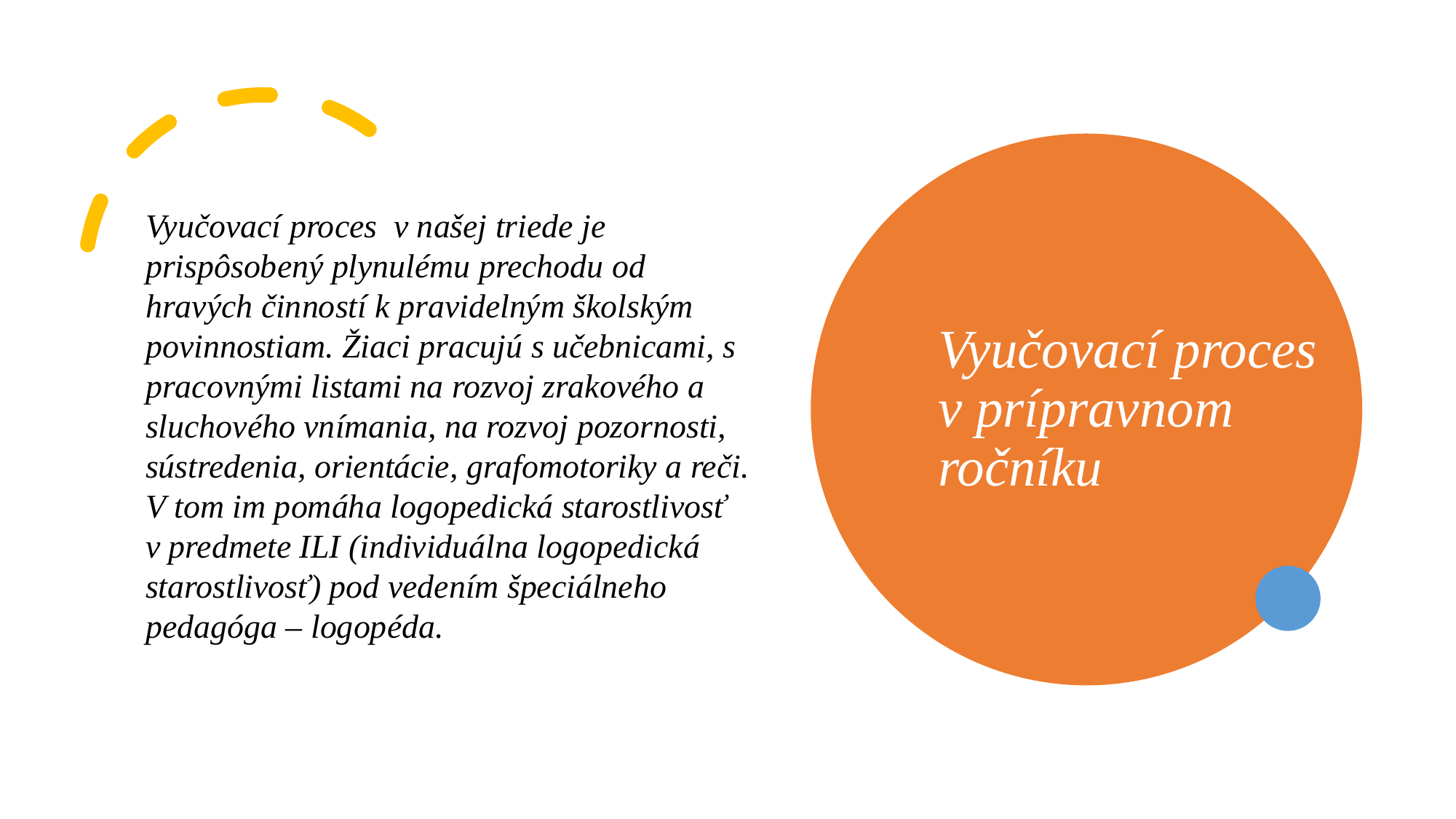

# Vyučovací proces v prípravnom ročníku
Vyučovací proces  v našej triede je prispôsobený plynulému prechodu od hravých činností k pravidelným školským povinnostiam. Žiaci pracujú s učebnicami, s pracovnými listami na rozvoj zrakového a sluchového vnímania, na rozvoj pozornosti, sústredenia, orientácie, grafomotoriky a reči. V tom im pomáha logopedická starostlivosť v predmete ILI (individuálna logopedická starostlivosť) pod vedením špeciálneho pedagóga – logopéda.